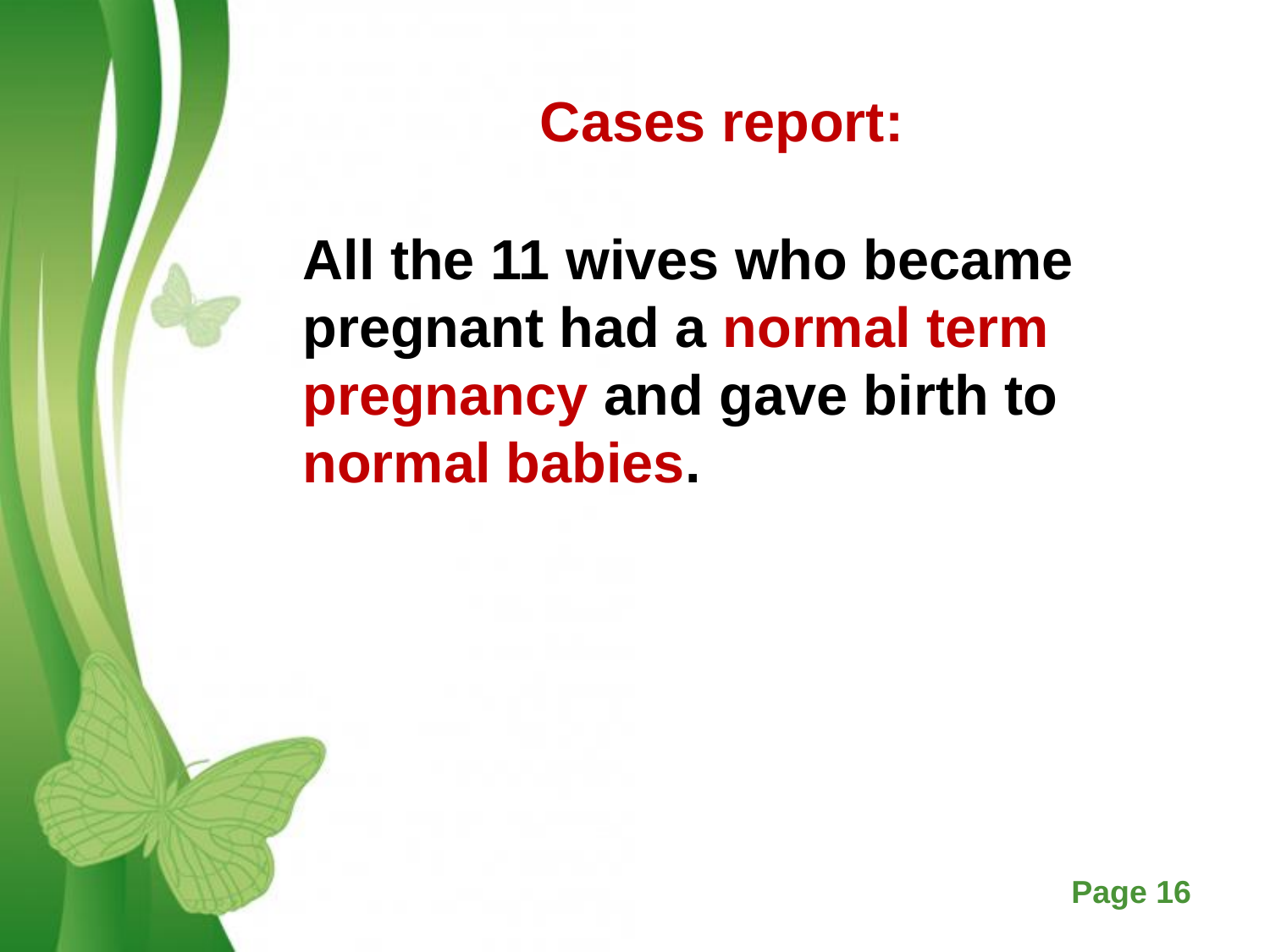

Cases report:

All the 11 wives who became pregnant had a normal term pregnancy and gave birth to normal babies.